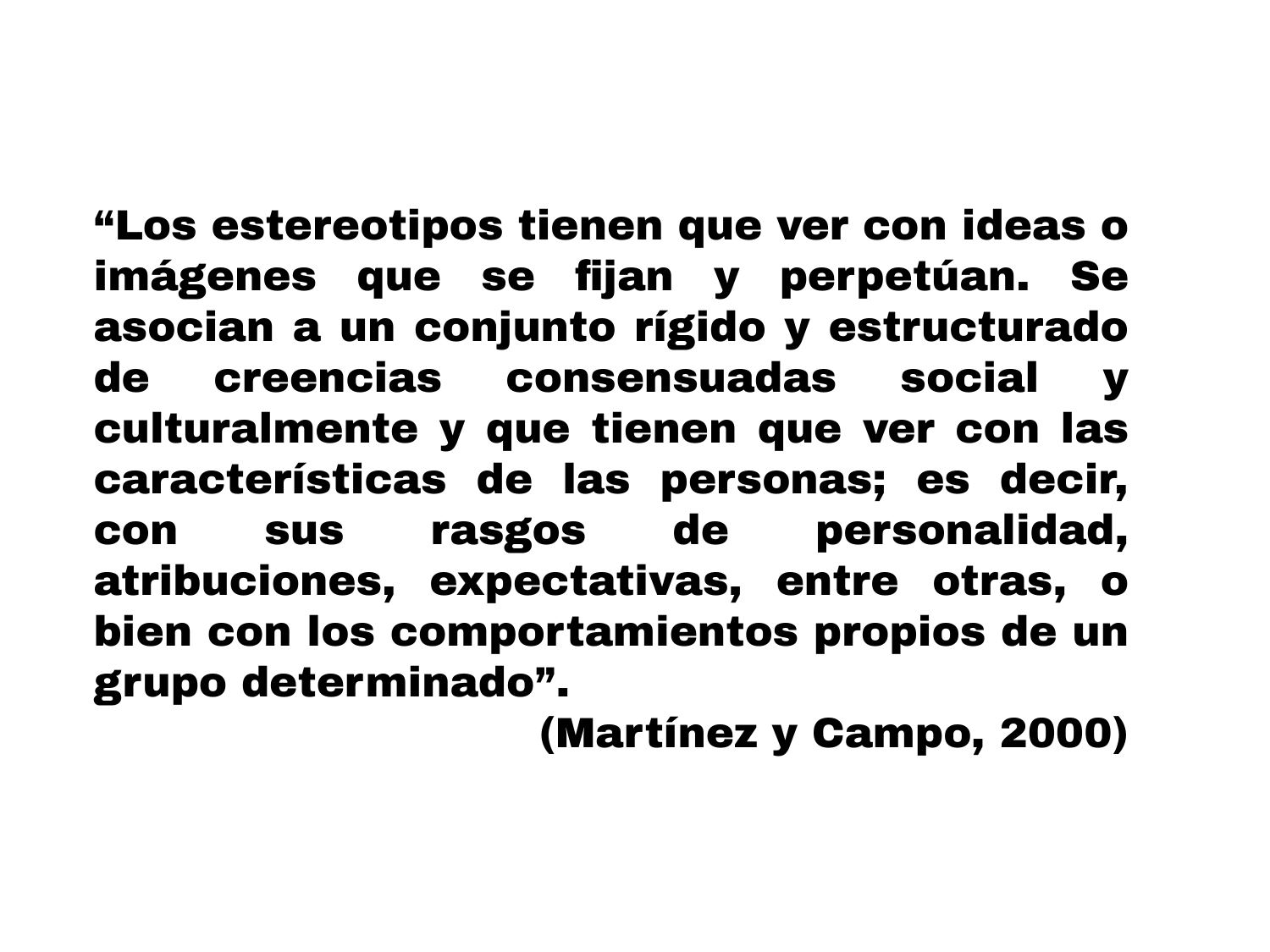

“Los estereotipos tienen que ver con ideas o imágenes que se fijan y perpetúan. Se asocian a un conjunto rígido y estructurado de creencias consensuadas social y culturalmente y que tienen que ver con las características de las personas; es decir, con sus rasgos de personalidad, atribuciones, expectativas, entre otras, o bien con los comportamientos propios de un grupo determinado”.
(Martínez y Campo, 2000)